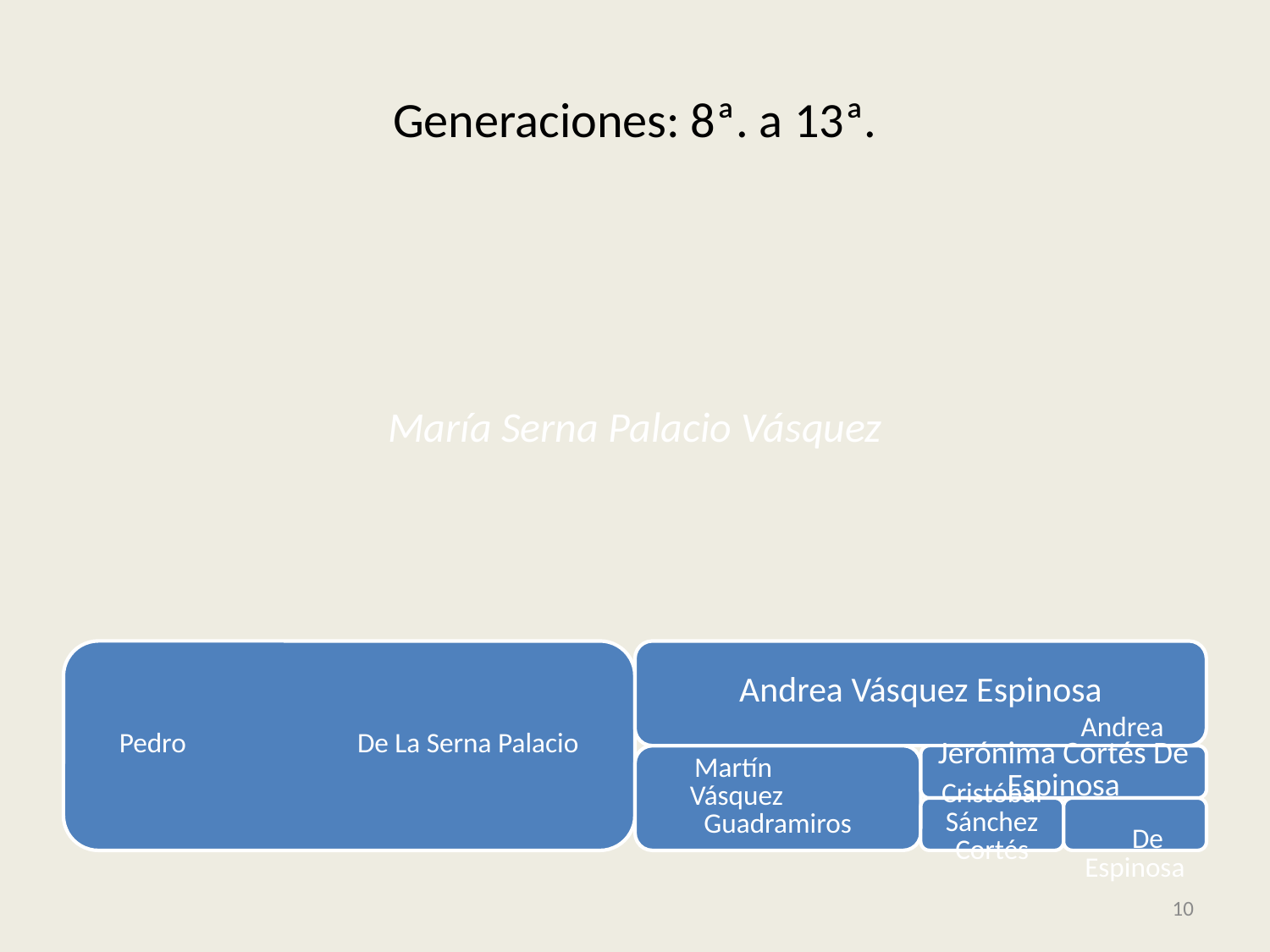

# Generaciones: 8ª. a 13ª.
Andrea Vásquez Espinosa
Pedro                           De La Serna Palacio
María Serna Palacio Vásquez
Martín               Vásquez              Guadramiros
Jerónima Cortés De Espinosa
Cristóbal Sánchez Cortés
10